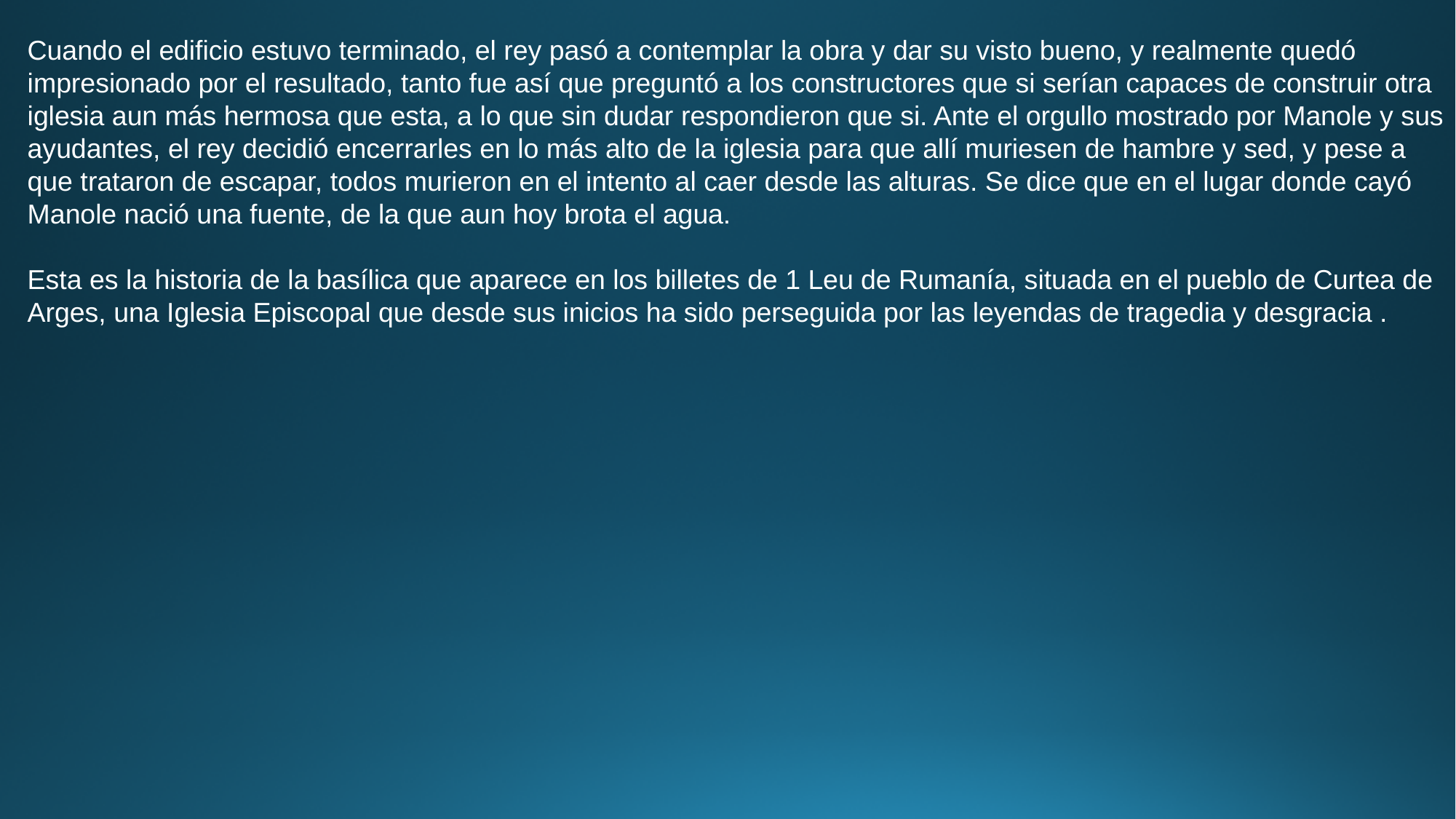

Cuando el edificio estuvo terminado, el rey pasó a contemplar la obra y dar su visto bueno, y realmente quedó impresionado por el resultado, tanto fue así que preguntó a los constructores que si serían capaces de construir otra iglesia aun más hermosa que esta, a lo que sin dudar respondieron que si. Ante el orgullo mostrado por Manole y sus ayudantes, el rey decidió encerrarles en lo más alto de la iglesia para que allí muriesen de hambre y sed, y pese a que trataron de escapar, todos murieron en el intento al caer desde las alturas. Se dice que en el lugar donde cayó Manole nació una fuente, de la que aun hoy brota el agua.

Esta es la historia de la basílica que aparece en los billetes de 1 Leu de Rumanía, situada en el pueblo de Curtea de Arges, una Iglesia Episcopal que desde sus inicios ha sido perseguida por las leyendas de tragedia y desgracia .